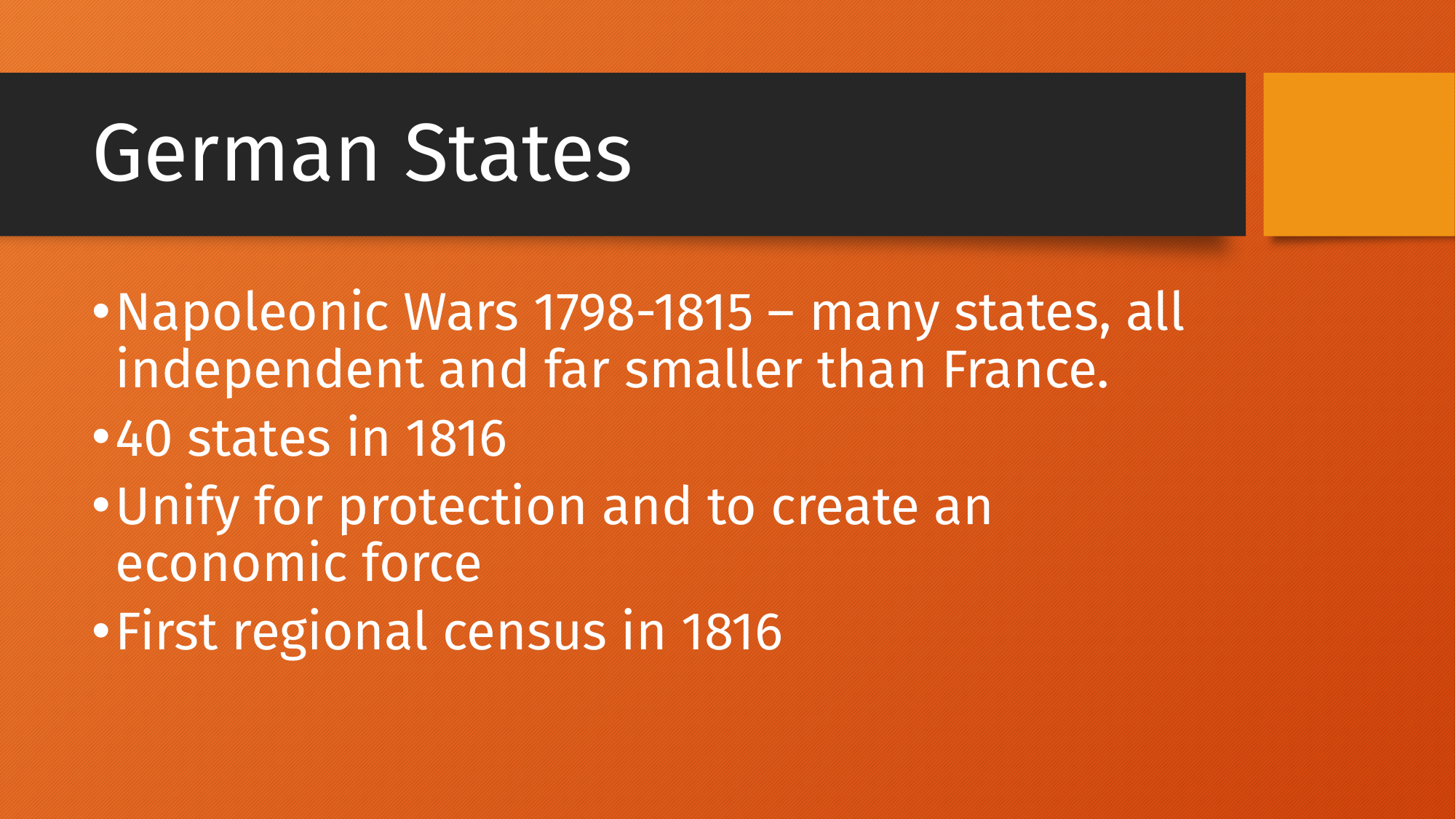

# German States
Napoleonic Wars 1798-1815 – many states, all independent and far smaller than France.
40 states in 1816
Unify for protection and to create an economic force
First regional census in 1816